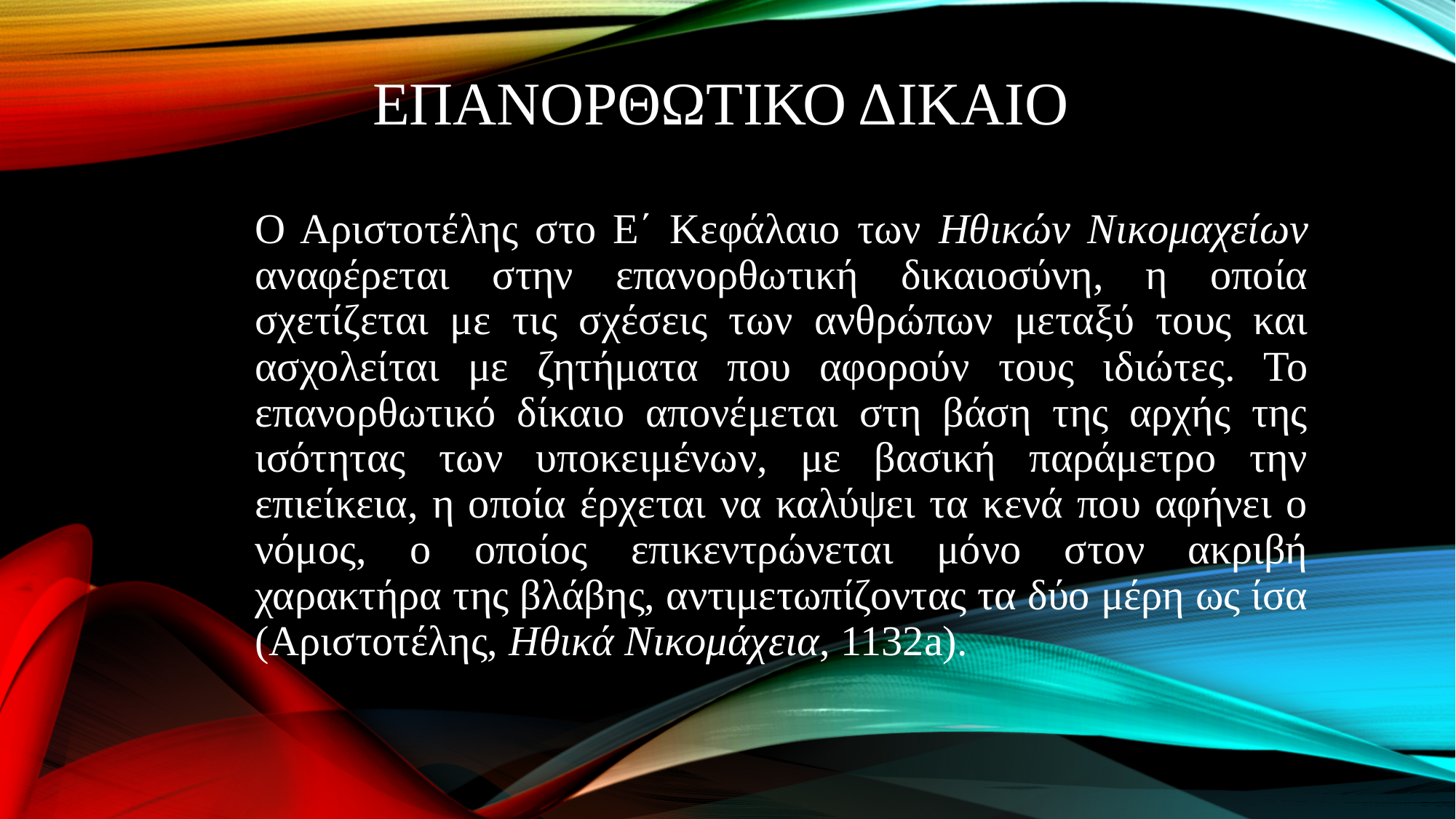

# ΕΠΑΝΟΡΘΩΤΙΚΟ ΔΙΚΑΙΟ
Ο Αριστοτέλης στο Ε´ Κεφάλαιο των Ηθικών Νικομαχείων αναφέρεται στην επανορθωτική δικαιοσύνη, η οποία σχετίζεται με τις σχέσεις των ανθρώπων μεταξύ τους και ασχολείται με ζητήματα που αφορούν τους ιδιώτες. Το επανορθωτικό δίκαιο απονέμεται στη βάση της αρχής της ισότητας των υποκειμένων, με βασική παράμετρο την επιείκεια, η οποία έρχεται να καλύψει τα κενά που αφήνει ο νόμος, ο οποίος επικεντρώνεται μόνο στον ακριβή χαρακτήρα της βλάβης, αντιμετωπίζοντας τα δύο μέρη ως ίσα (Αριστοτέλης, Ηθικά Νικομάχεια, 1132a).